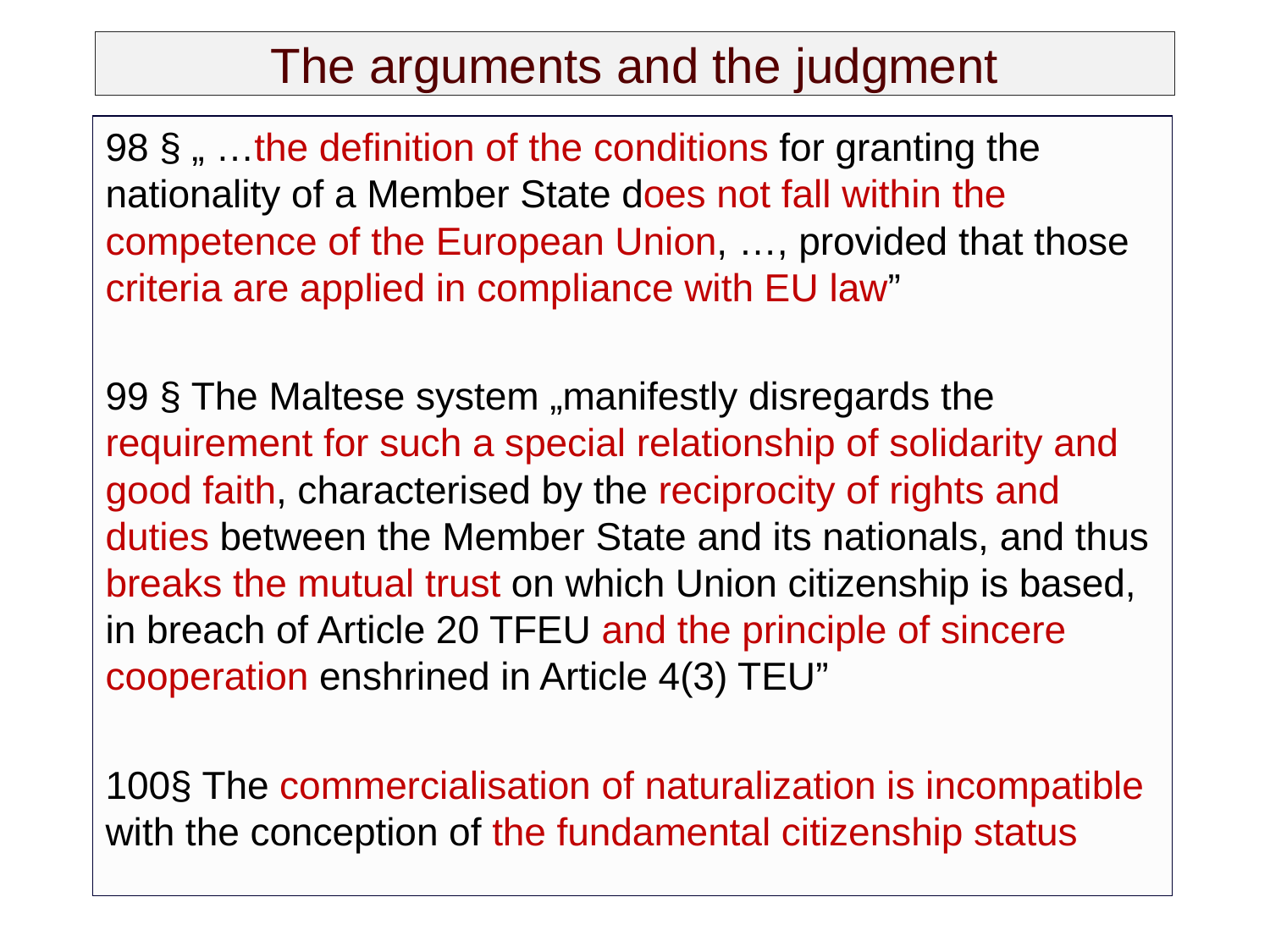

# The arguments and the judgment
98 § „ …the definition of the conditions for granting the nationality of a Member State does not fall within the competence of the European Union, …, provided that those criteria are applied in compliance with EU law”

99 § The Maltese system „manifestly disregards the requirement for such a special relationship of solidarity and good faith, characterised by the reciprocity of rights and duties between the Member State and its nationals, and thus breaks the mutual trust on which Union citizenship is based, in breach of Article 20 TFEU and the principle of sincere cooperation enshrined in Article 4(3) TEU”

100§ The commercialisation of naturalization is incompatible with the conception of the fundamental citizenship status